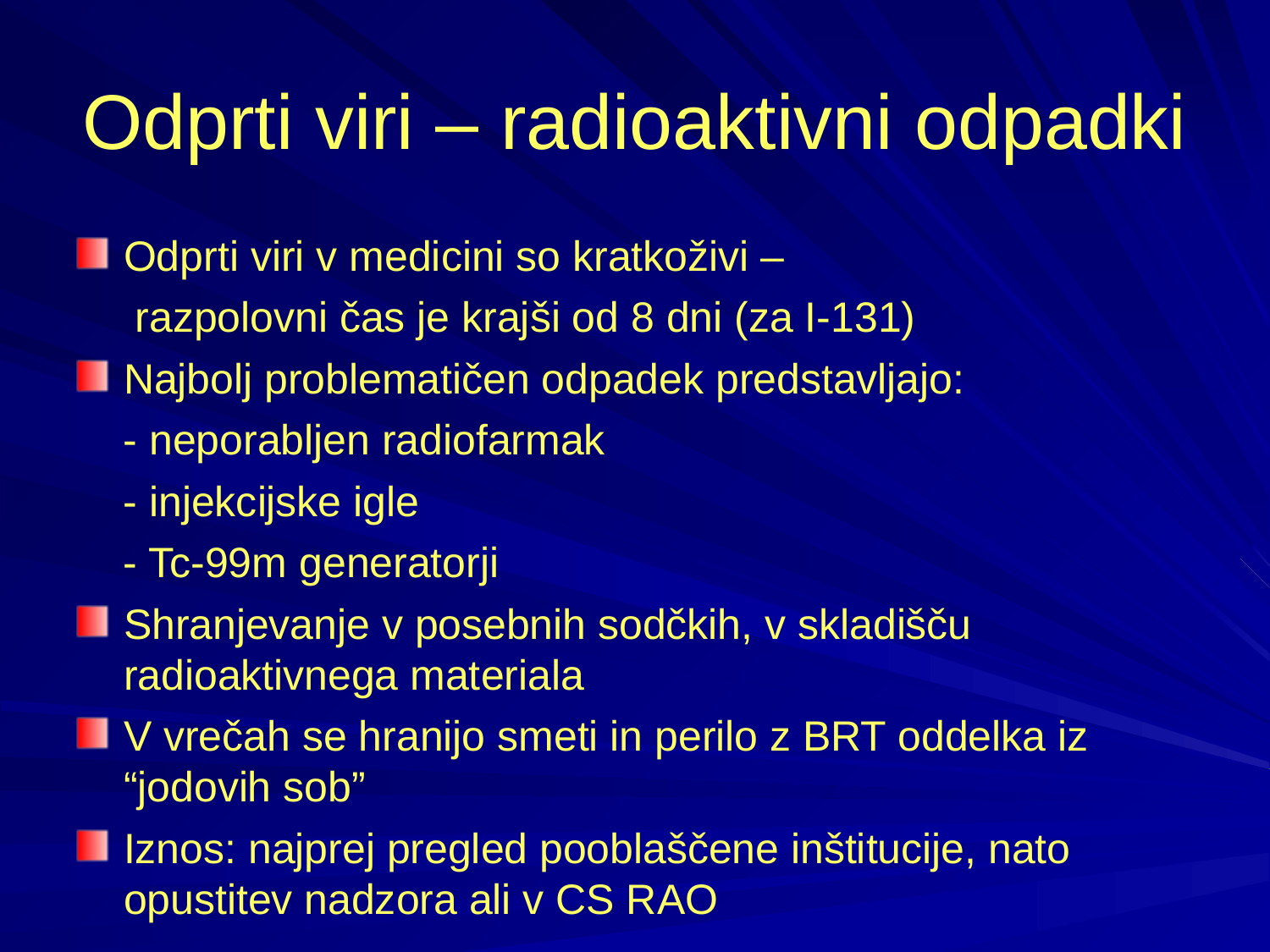

# Odprti viri – radioaktivni odpadki
Odprti viri v medicini so kratkoživi –
     razpolovni čas je krajši od 8 dni (za I-131)
Najbolj problematičen odpadek predstavljajo:
    - neporabljen radiofarmak
    - injekcijske igle
    - Tc-99m generatorji
Shranjevanje v posebnih sodčkih, v skladišču radioaktivnega materiala
V vrečah se hranijo smeti in perilo z BRT oddelka iz “jodovih sob”
Iznos: najprej pregled pooblaščene inštitucije, nato opustitev nadzora ali v CS RAO